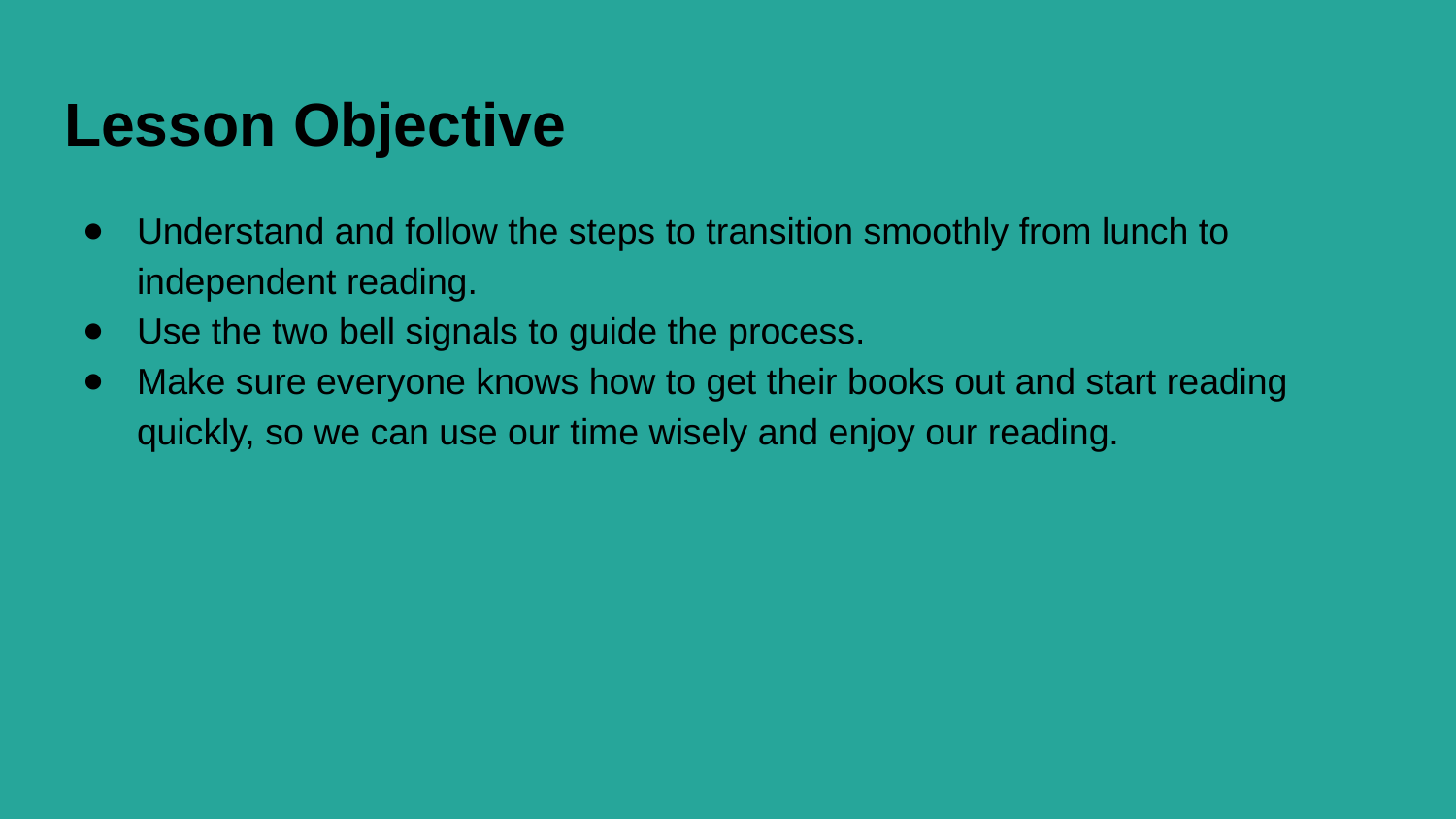

# Lesson Objective
Understand and follow the steps to transition smoothly from lunch to independent reading.
Use the two bell signals to guide the process.
Make sure everyone knows how to get their books out and start reading quickly, so we can use our time wisely and enjoy our reading.